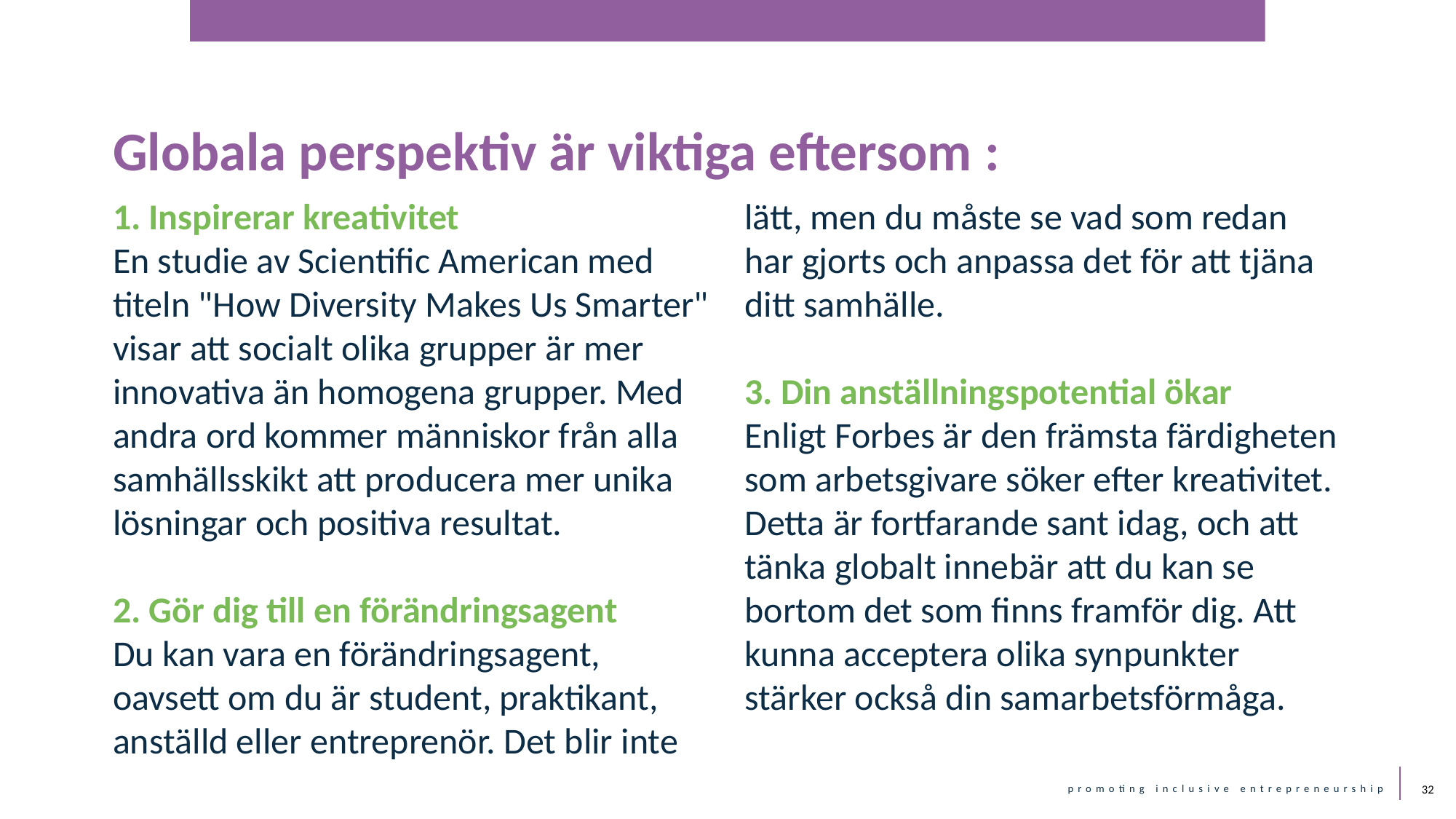

Globala perspektiv är viktiga eftersom :
1. Inspirerar kreativitet
En studie av Scientific American med titeln "How Diversity Makes Us Smarter" visar att socialt olika grupper är mer innovativa än homogena grupper. Med andra ord kommer människor från alla samhällsskikt att producera mer unika lösningar och positiva resultat.

2. Gör dig till en förändringsagent
Du kan vara en förändringsagent, oavsett om du är student, praktikant, anställd eller entreprenör. Det blir inte lätt, men du måste se vad som redan har gjorts och anpassa det för att tjäna ditt samhälle.

3. Din anställningspotential ökar
Enligt Forbes är den främsta färdigheten som arbetsgivare söker efter kreativitet. Detta är fortfarande sant idag, och att tänka globalt innebär att du kan se bortom det som finns framför dig. Att kunna acceptera olika synpunkter stärker också din samarbetsförmåga.
32